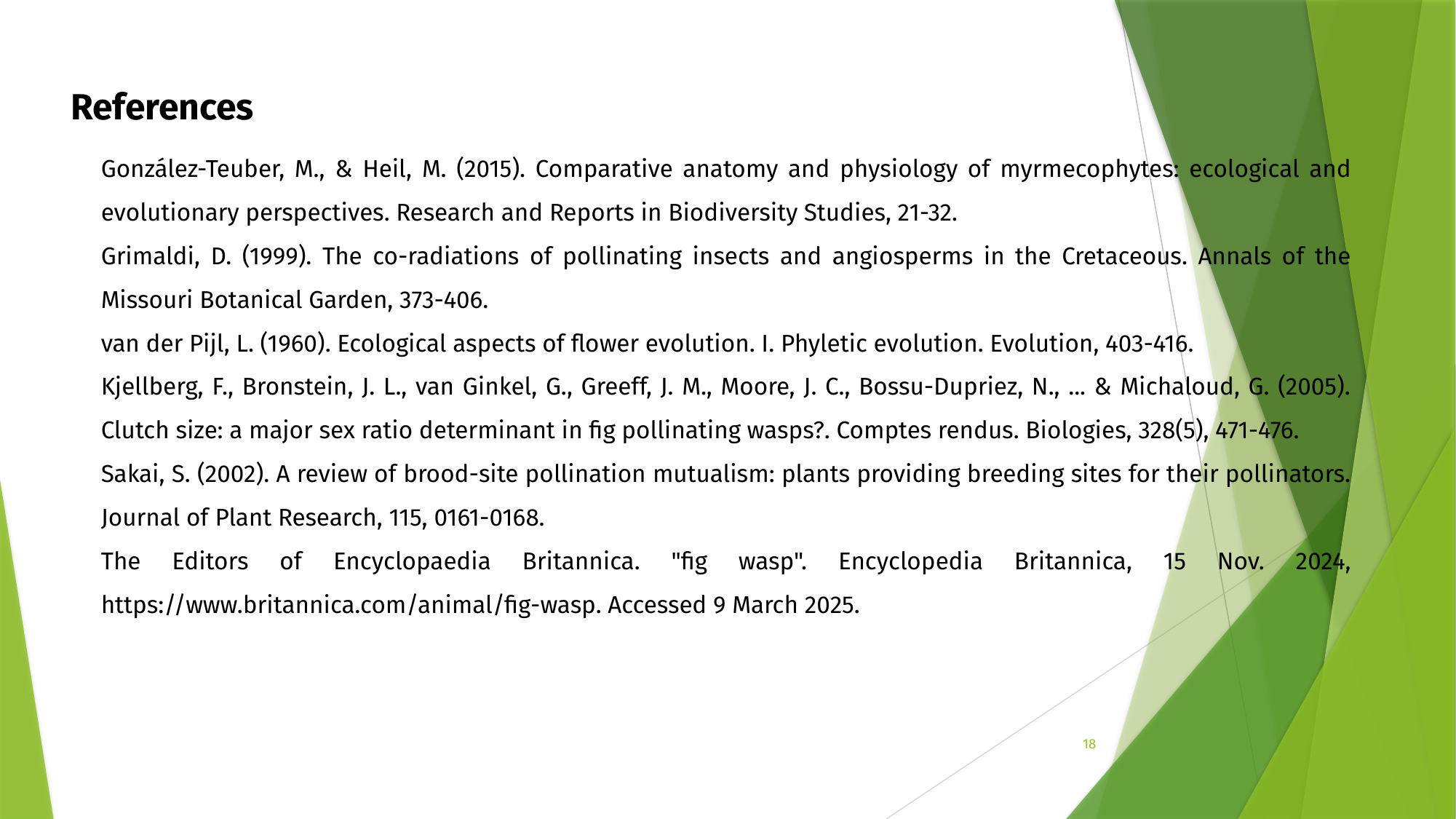

References
González-Teuber, M., & Heil, M. (2015). Comparative anatomy and physiology of myrmecophytes: ecological and evolutionary perspectives. Research and Reports in Biodiversity Studies, 21-32.
Grimaldi, D. (1999). The co-radiations of pollinating insects and angiosperms in the Cretaceous. Annals of the Missouri Botanical Garden, 373-406.
van der Pijl, L. (1960). Ecological aspects of flower evolution. I. Phyletic evolution. Evolution, 403-416.
Kjellberg, F., Bronstein, J. L., van Ginkel, G., Greeff, J. M., Moore, J. C., Bossu-Dupriez, N., ... & Michaloud, G. (2005). Clutch size: a major sex ratio determinant in fig pollinating wasps?. Comptes rendus. Biologies, 328(5), 471-476.
Sakai, S. (2002). A review of brood-site pollination mutualism: plants providing breeding sites for their pollinators. Journal of Plant Research, 115, 0161-0168.
The Editors of Encyclopaedia Britannica. "fig wasp". Encyclopedia Britannica, 15 Nov. 2024, https://www.britannica.com/animal/fig-wasp. Accessed 9 March 2025.
18